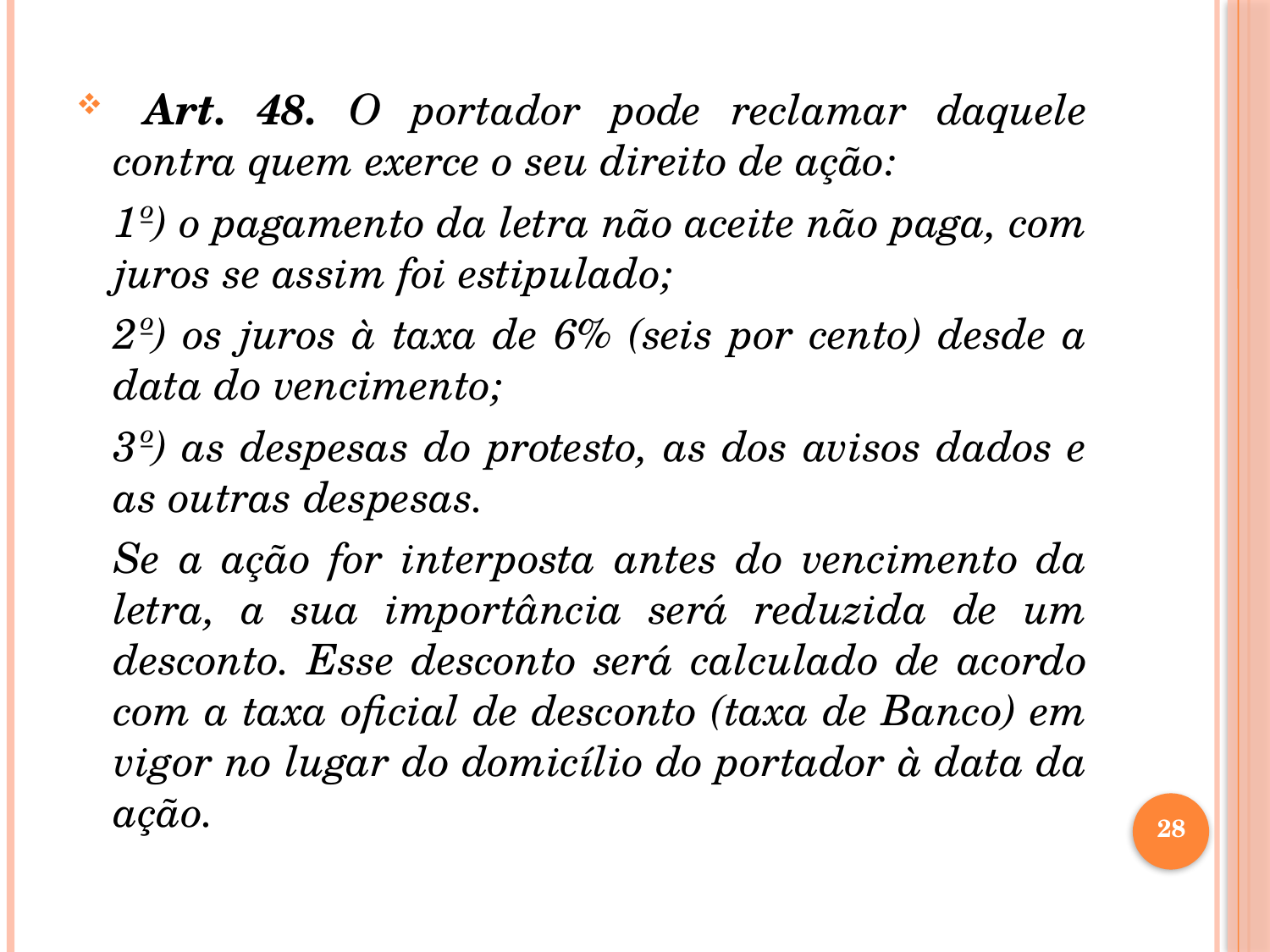

Art. 48. O portador pode reclamar daquele contra quem exerce o seu direito de ação:
	1º) o pagamento da letra não aceite não paga, com juros se assim foi estipulado;
	2º) os juros à taxa de 6% (seis por cento) desde a data do vencimento;
	3º) as despesas do protesto, as dos avisos dados e as outras despesas.
	Se a ação for interposta antes do vencimento da letra, a sua importância será reduzida de um desconto. Esse desconto será calculado de acordo com a taxa oficial de desconto (taxa de Banco) em vigor no lugar do domicílio do portador à data da ação.

28